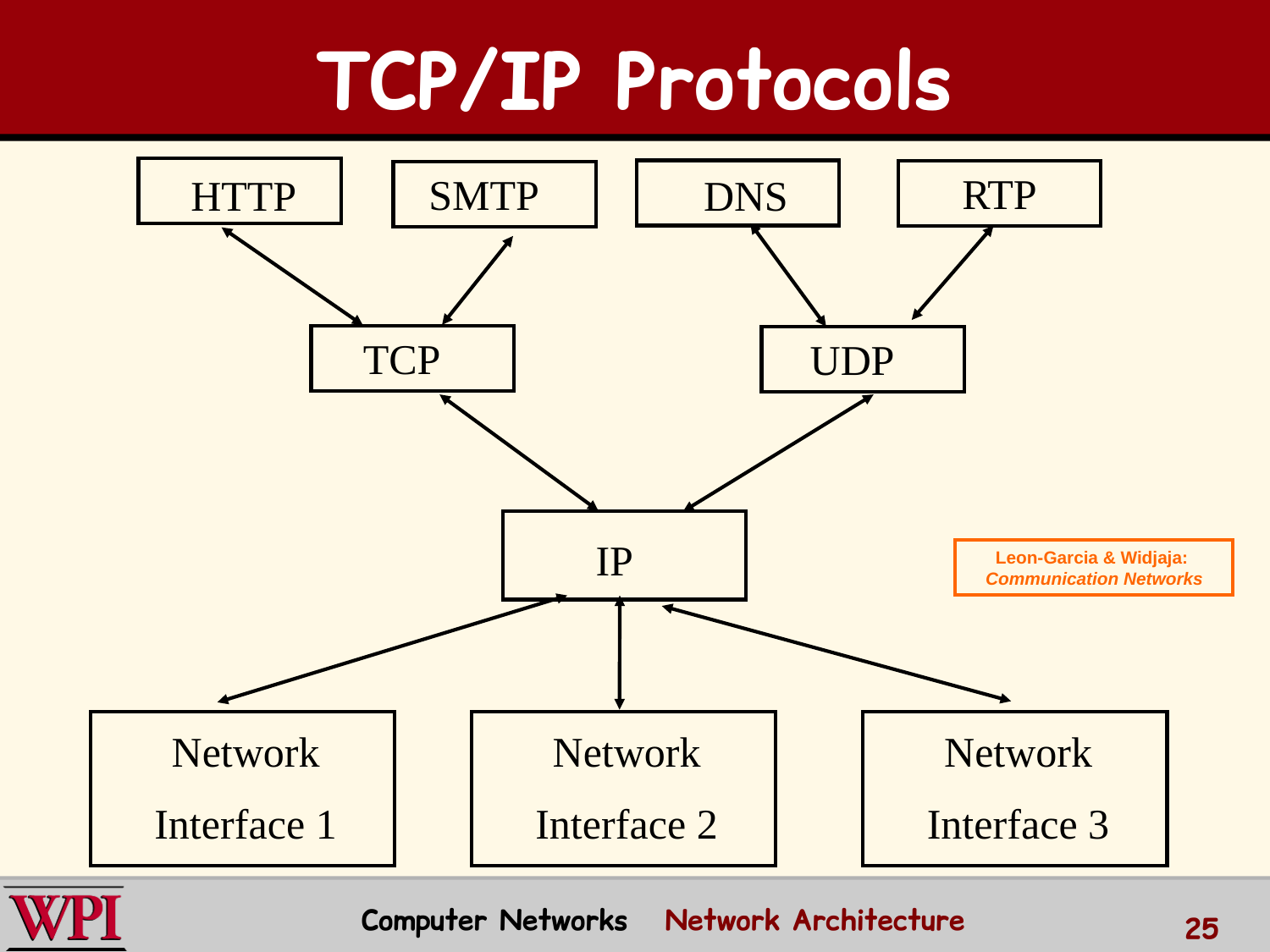

TCP/IP Protocols

RTP

SMTP
HTTP
DNS

TCP

UDP

IP
Leon-Garcia & Widjaja:
Communication Networks

Network
Interface 1

Network
Interface 2

Network
Interface 3
 Computer Networks   Network Architecture
25